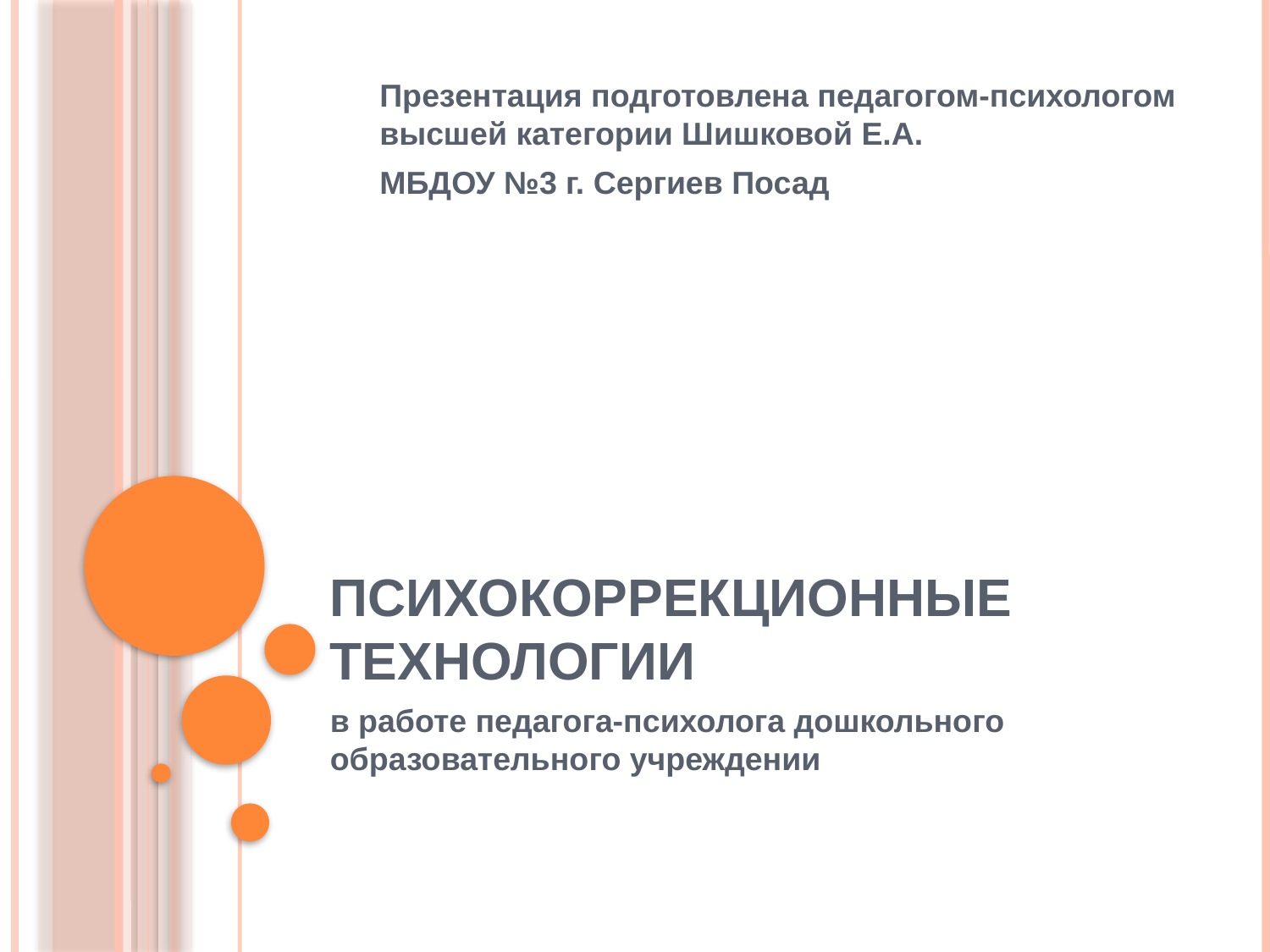

Презентация подготовлена педагогом-психологом высшей категории Шишковой Е.А.
МБДОУ №3 г. Сергиев Посад
# ПСИХОКОРРЕКЦИОННЫЕ ТЕХНОЛОГИИ
в работе педагога-психолога дошкольного образовательного учреждении